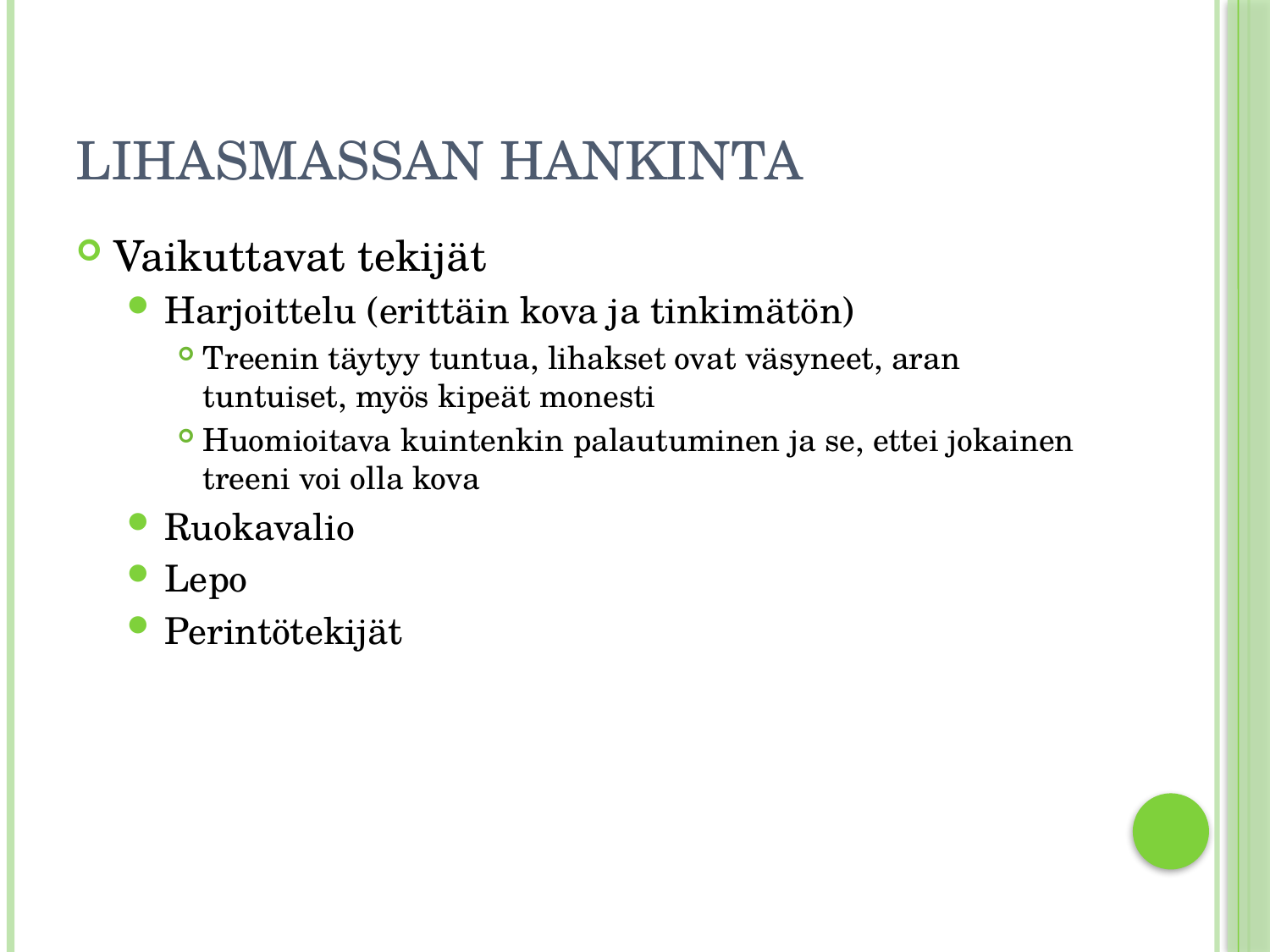

# Lihasmassan hankinta
Vaikuttavat tekijät
Harjoittelu (erittäin kova ja tinkimätön)
Treenin täytyy tuntua, lihakset ovat väsyneet, aran tuntuiset, myös kipeät monesti
Huomioitava kuintenkin palautuminen ja se, ettei jokainen treeni voi olla kova
Ruokavalio
Lepo
Perintötekijät